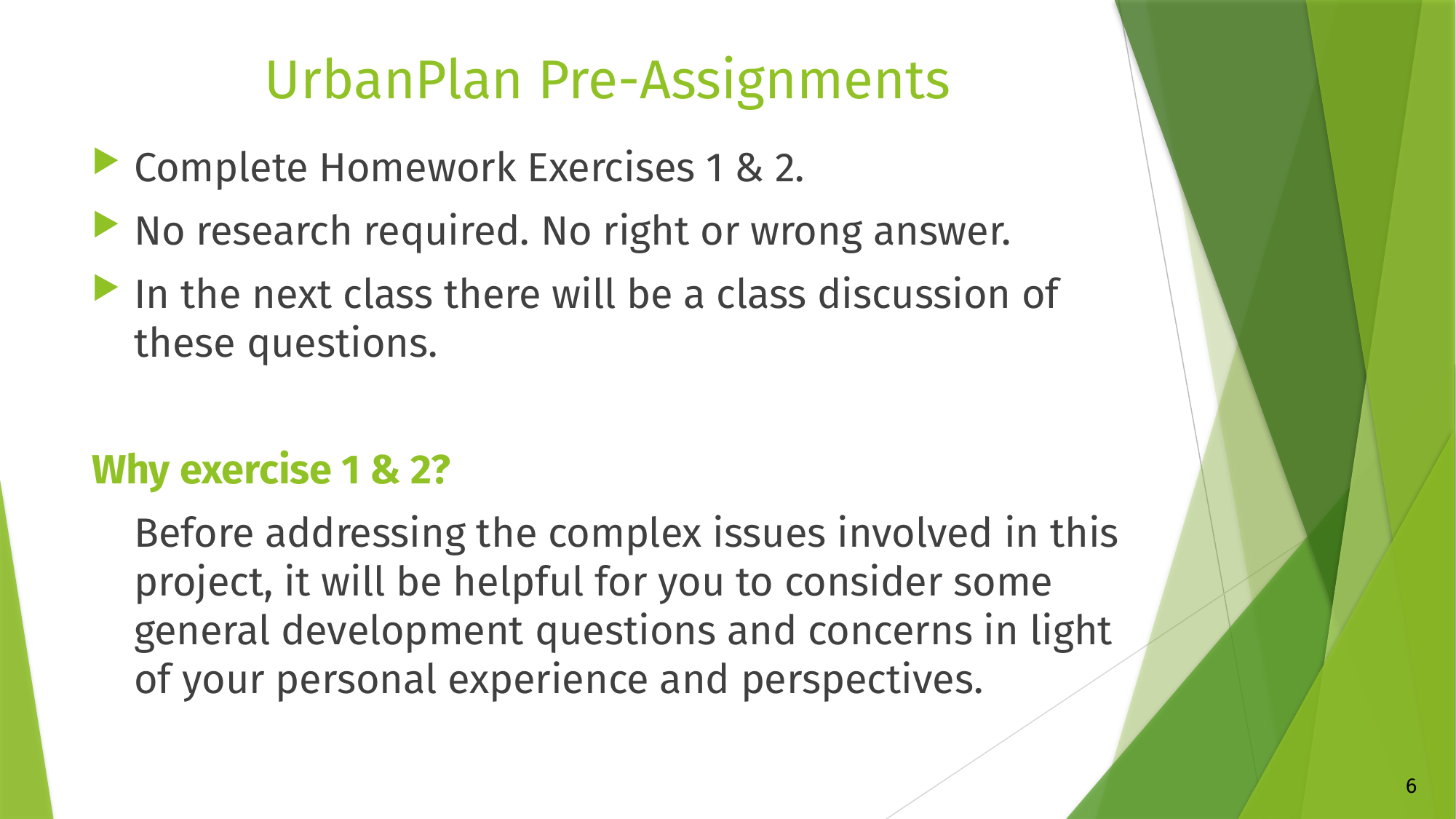

# UrbanPlan Pre-Assignments
Complete Homework Exercises 1 & 2.
No research required. No right or wrong answer.
In the next class there will be a class discussion of these questions.

Why exercise 1 & 2?
Before addressing the complex issues involved in this project, it will be helpful for you to consider some general development questions and concerns in light of your personal experience and perspectives.

6